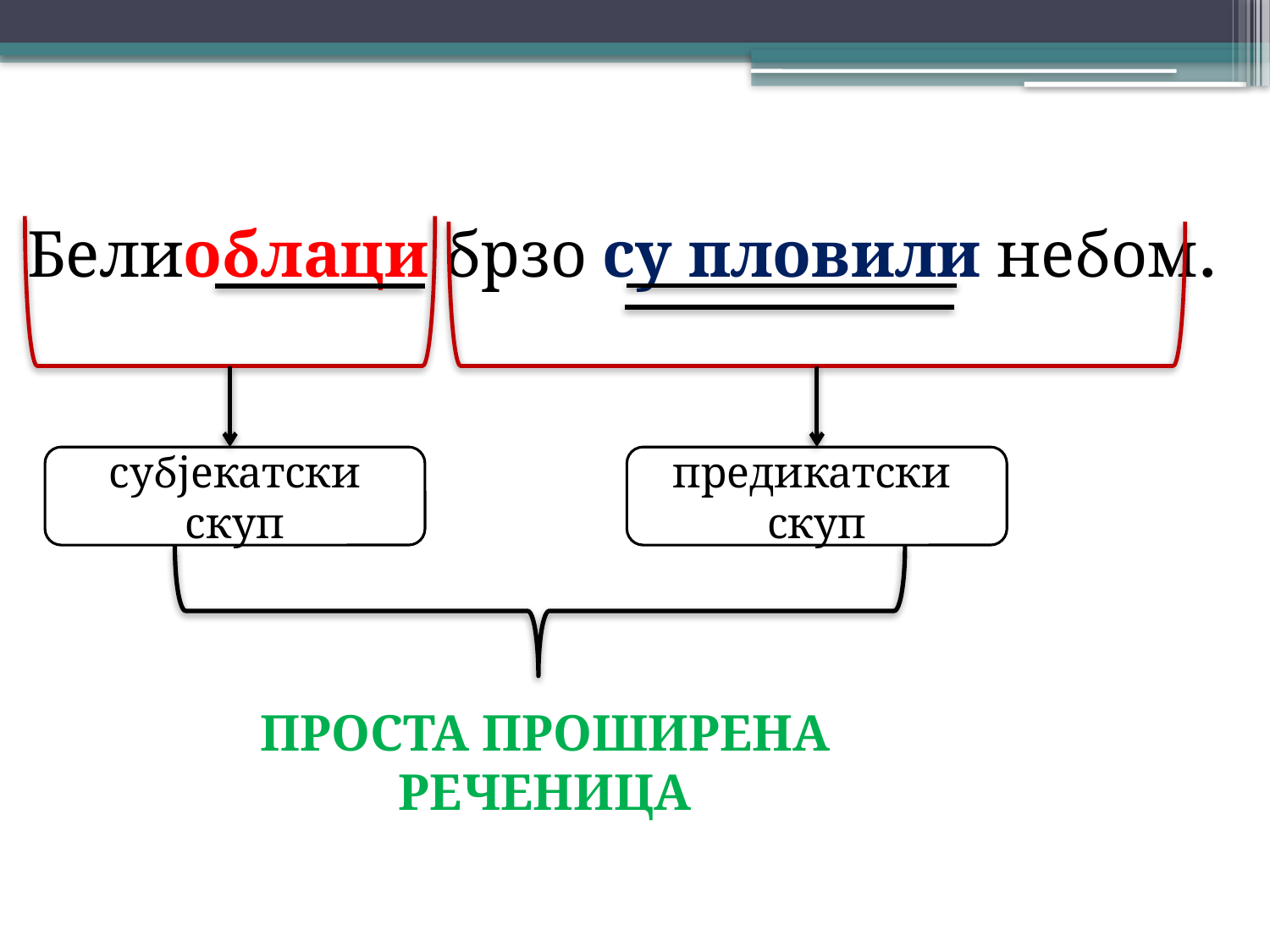

Белиоблаци брзо су пловили небом.

субјекатски
скуп
предикатски
скуп
ПРОСТА ПРОШИРЕНА
РЕЧЕНИЦА